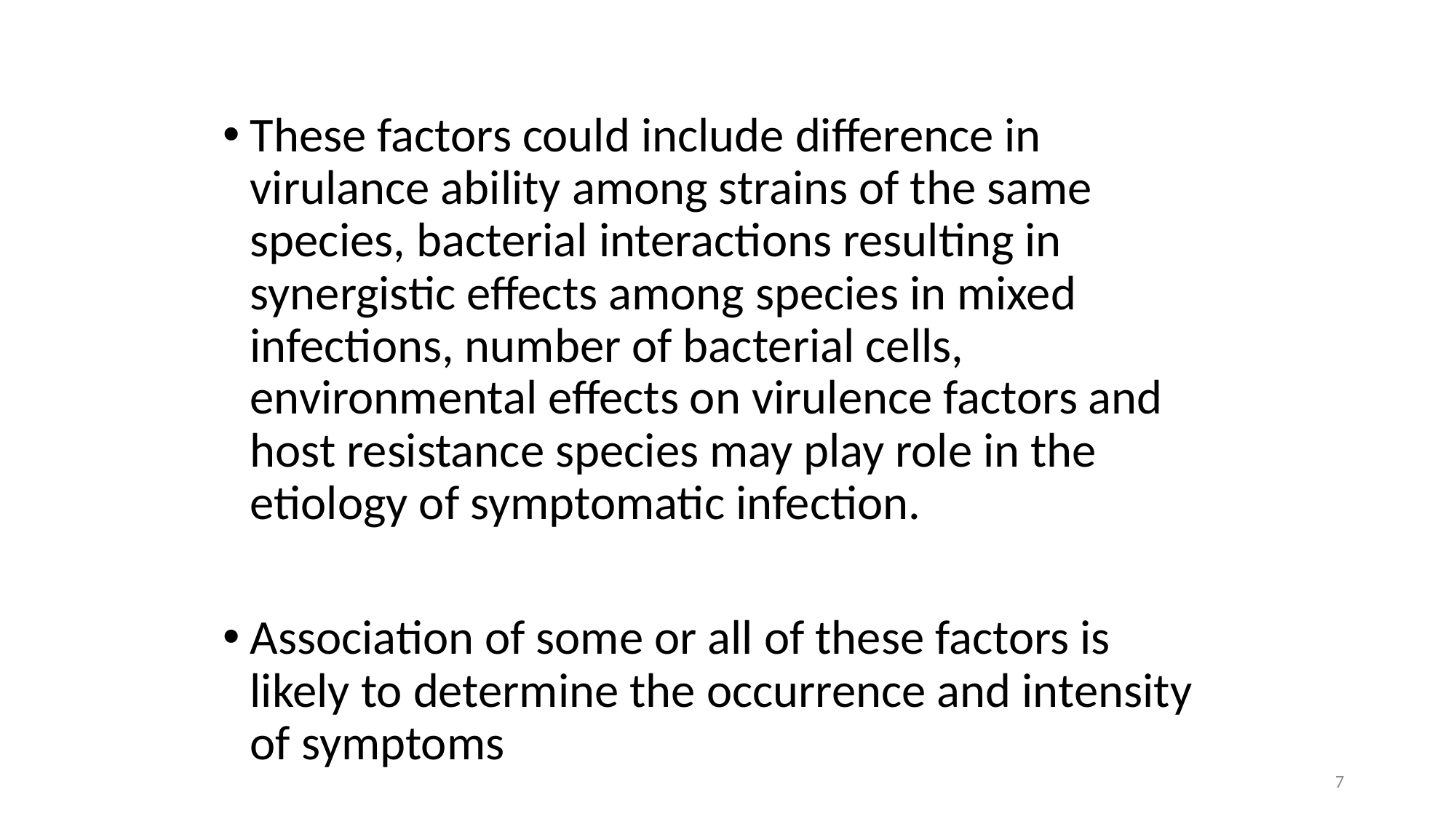

These factors could include difference in virulance ability among strains of the same species, bacterial interactions resulting in synergistic effects among species in mixed infections, number of bacterial cells, environmental effects on virulence factors and host resistance species may play role in the etiology of symptomatic infection.

Association of some or all of these factors is likely to determine the occurrence and intensity of symptoms
7